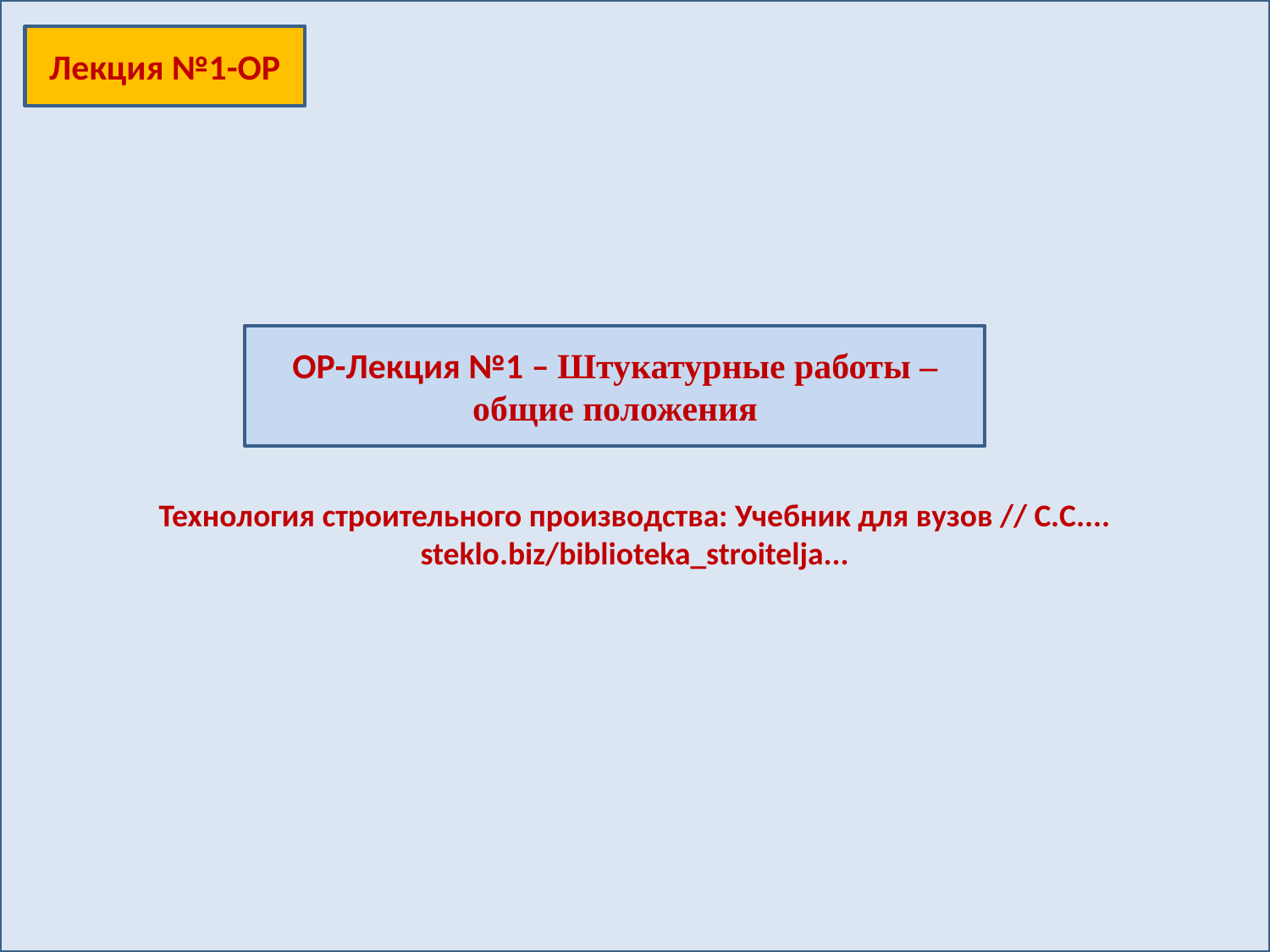

Технология строительного производства: Учебник для вузов // С.С....
steklo.biz/biblioteka_stroitelja...
Лекция №1-ОР
ОР-Лекция №1 – Штукатурные работы – общие положения